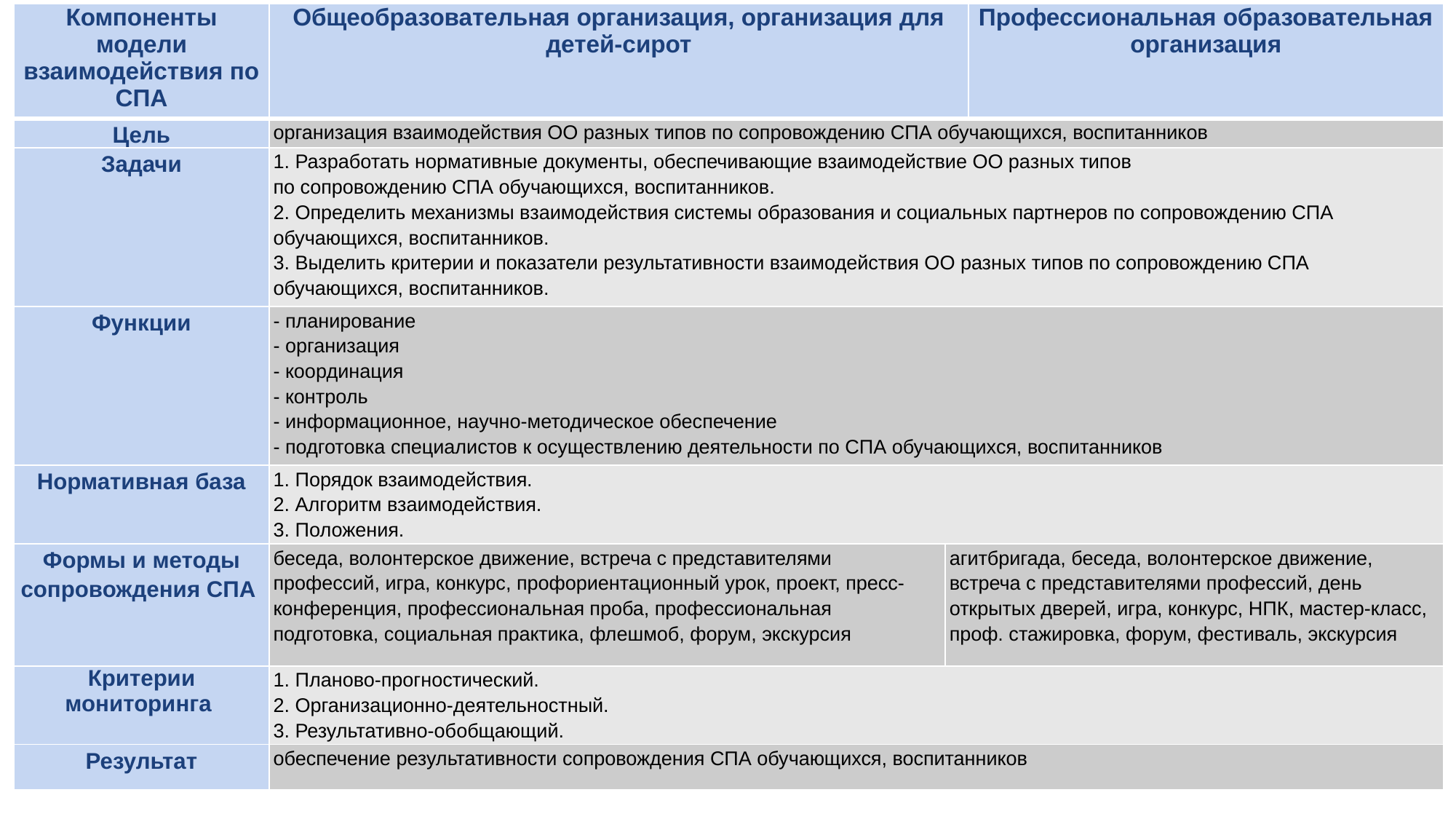

| Компоненты модели взаимодействия по СПА | Общеобразовательная организация, организация для детей-сирот |  | Профессиональная образовательная организация |
| --- | --- | --- | --- |
| Цель | организация взаимодействия ОО разных типов по сопровождению СПА обучающихся, воспитанников |  |  |
| Задачи | 1. Разработать нормативные документы, обеспечивающие взаимодействие ОО разных типов по сопровождению СПА обучающихся, воспитанников. 2. Определить механизмы взаимодействия системы образования и социальных партнеров по сопровождению СПА обучающихся, воспитанников. 3. Выделить критерии и показатели результативности взаимодействия ОО разных типов по сопровождению СПА обучающихся, воспитанников. |  |  |
| Функции | - планирование - организация - координация - контроль - информационное, научно-методическое обеспечение - подготовка специалистов к осуществлению деятельности по СПА обучающихся, воспитанников |  |  |
| Нормативная база | 1. Порядок взаимодействия. 2. Алгоритм взаимодействия. 3. Положения. |  |  |
| Формы и методы сопровождения СПА | беседа, волонтерское движение, встреча с представителями профессий, игра, конкурс, профориентационный урок, проект, пресс-конференция, профессиональная проба, профессиональная подготовка, социальная практика, флешмоб, форум, экскурсия | агитбригада, беседа, волонтерское движение, встреча с представителями профессий, день открытых дверей, игра, конкурс, НПК, мастер-класс, проф. стажировка, форум, фестиваль, экскурсия |  |
| Критерии мониторинга | 1. Планово-прогностический. 2. Организационно-деятельностный. 3. Результативно-обобщающий. |  |  |
| Результат | обеспечение результативности сопровождения СПА обучающихся, воспитанников |  |  |
Модель….